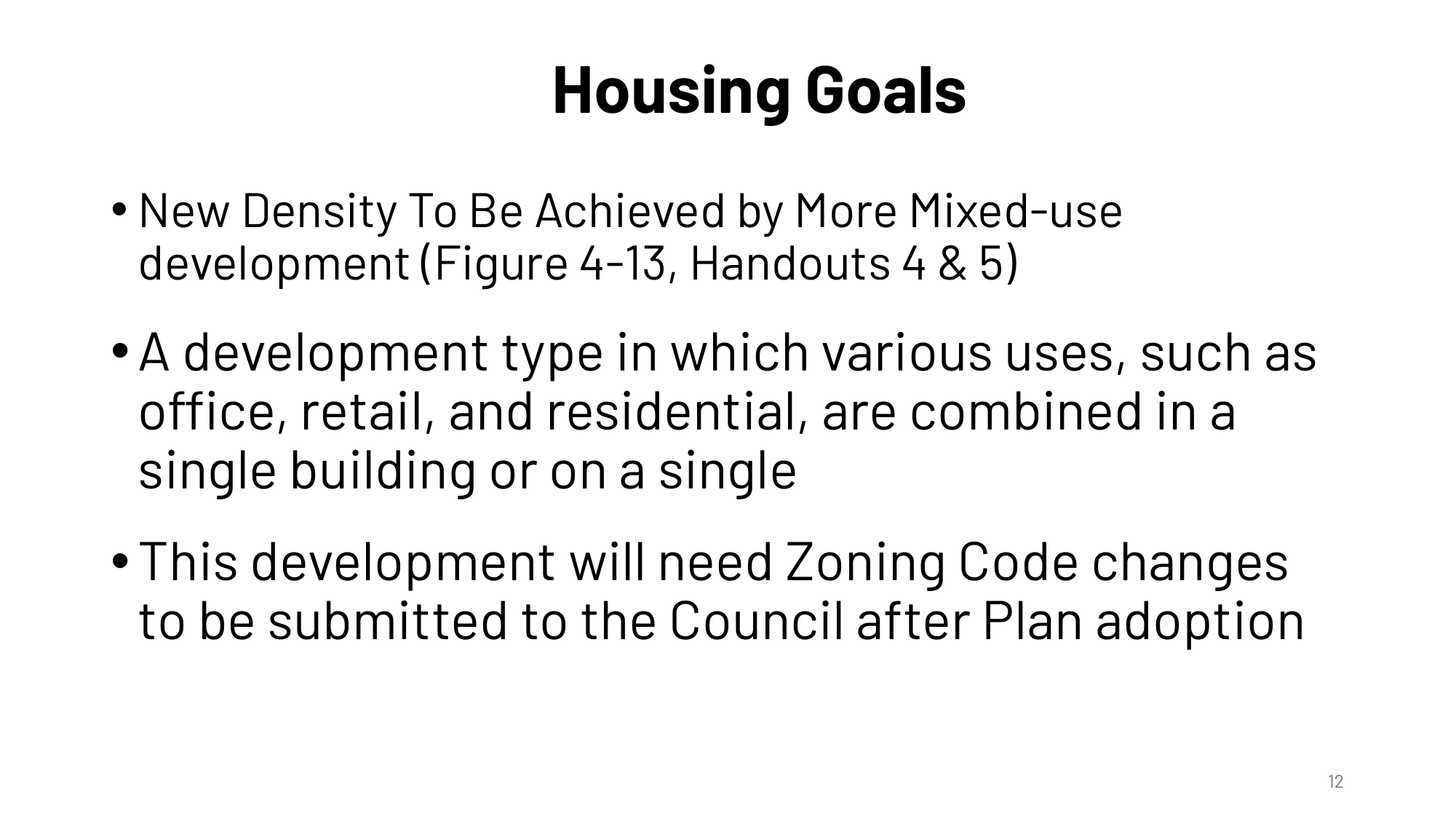

# Housing Goals
New Density To Be Achieved by More Mixed-use development (Figure 4-13, Handouts 4 & 5)
A development type in which various uses, such as office, retail, and residential, are combined in a single building or on a single
This development will need Zoning Code changes to be submitted to the Council after Plan adoption
12